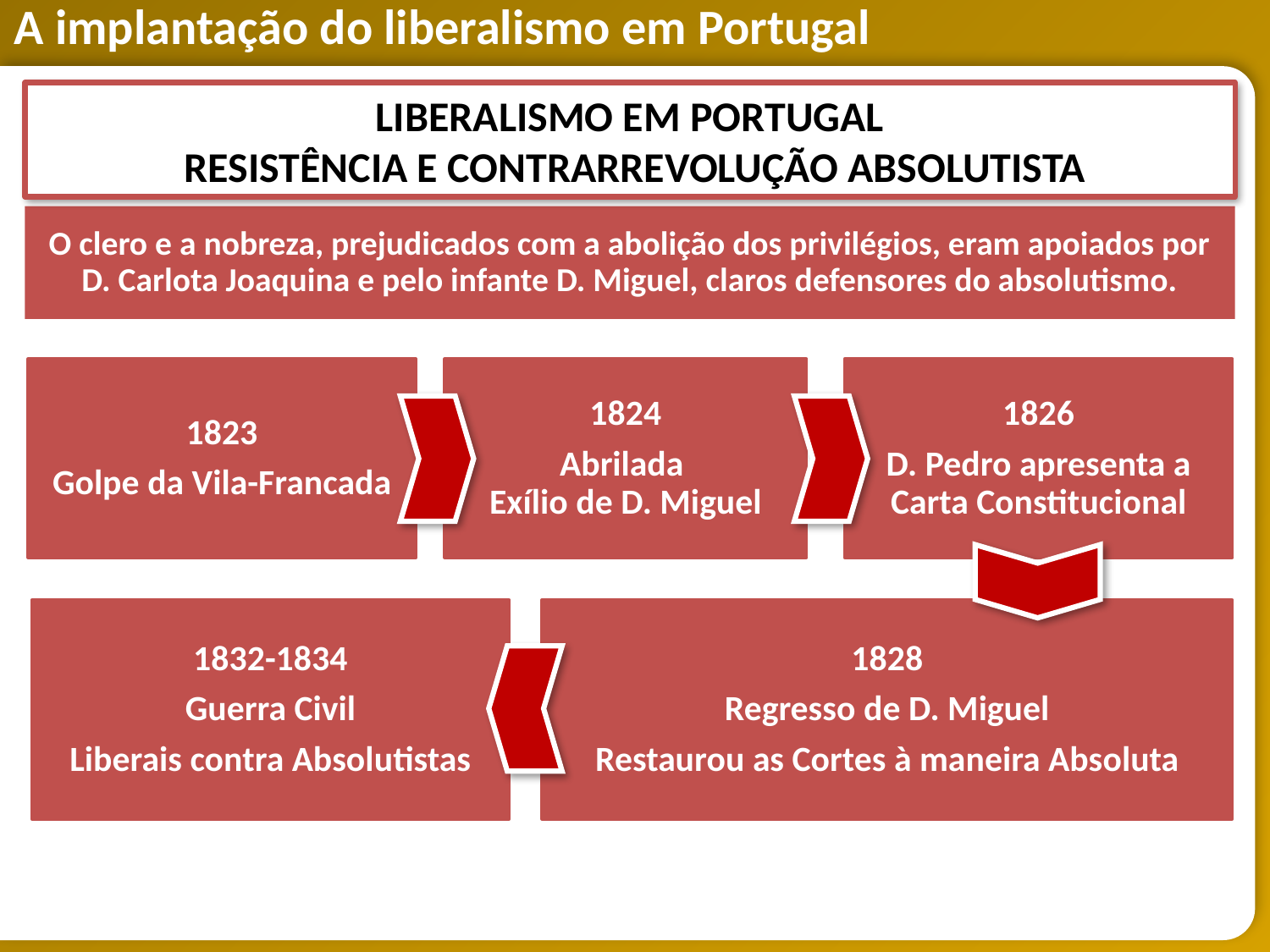

LIBERALISMO EM PORTUGAL
 RESISTÊNCIA E CONTRARREVOLUÇÃO ABSOLUTISTA
O clero e a nobreza, prejudicados com a abolição dos privilégios, eram apoiados por
D. Carlota Joaquina e pelo infante D. Miguel, claros defensores do absolutismo.
1823
Golpe da Vila-Francada
1824
Abrilada
Exílio de D. Miguel
1826
D. Pedro apresenta a
Carta Constitucional

1832-1834
Guerra Civil
Liberais contra Absolutistas
1828
Regresso de D. Miguel
Restaurou as Cortes à maneira Absoluta